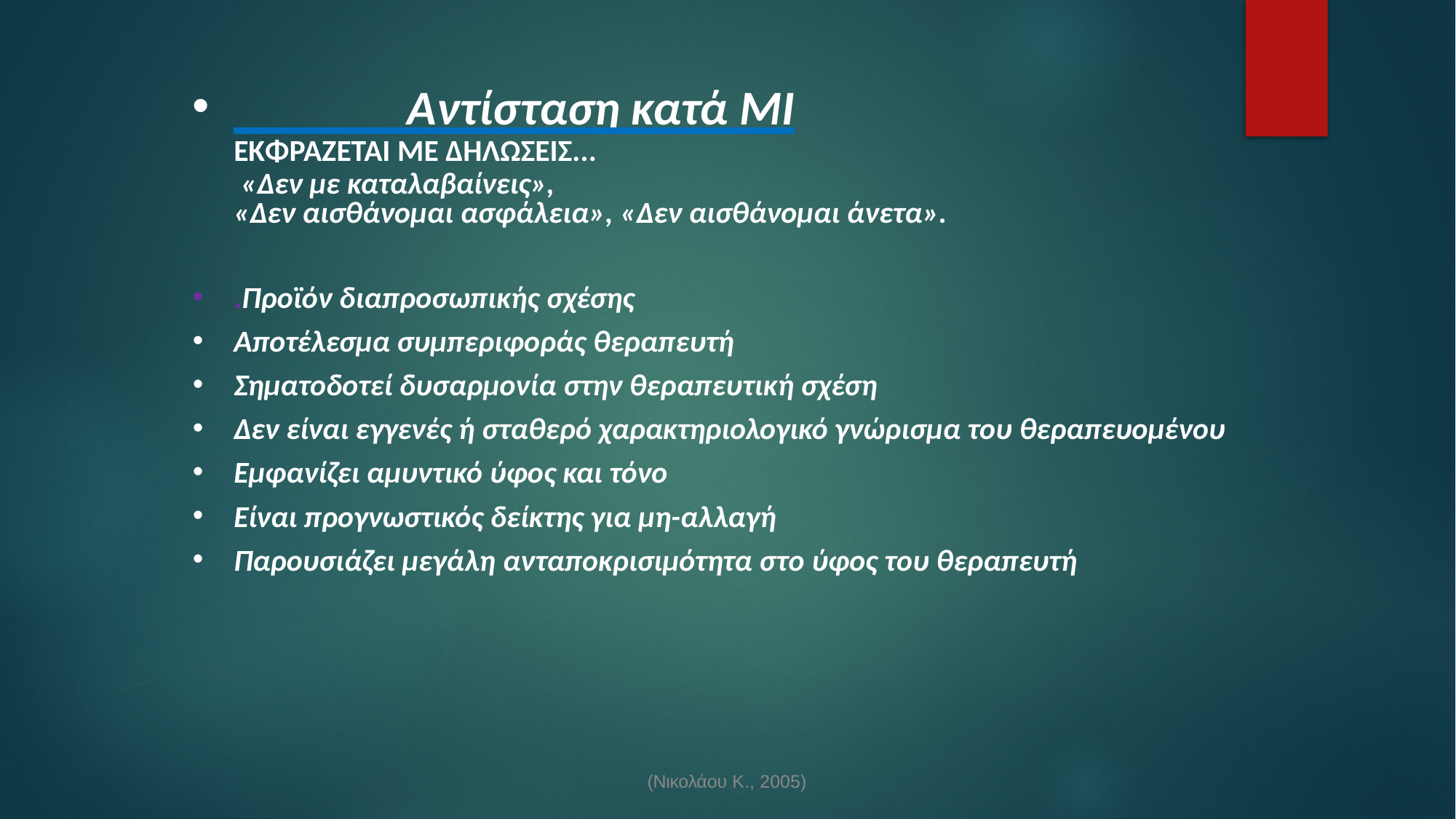

Αντίσταση κατά ΜΙ
ΕΚΦΡΑΖΕΤΑΙ ΜΕ ΔΗΛΩΣΕΙΣ...
 «Δεν με καταλαβαίνεις»,
«Δεν αισθάνομαι ασφάλεια», «Δεν αισθάνομαι άνετα».

.Προϊόν διαπροσωπικής σχέσης
Αποτέλεσμα συμπεριφοράς θεραπευτή
Σηματοδοτεί δυσαρμονία στην θεραπευτική σχέση
Δεν είναι εγγενές ή σταθερό χαρακτηριολογικό γνώρισμα του θεραπευομένου
Εμφανίζει αμυντικό ύφος και τόνο
Είναι προγνωστικός δείκτης για μη-αλλαγή
Παρουσιάζει μεγάλη ανταποκρισιμότητα στο ύφος του θεραπευτή
(Νικολάου Κ., 2005)